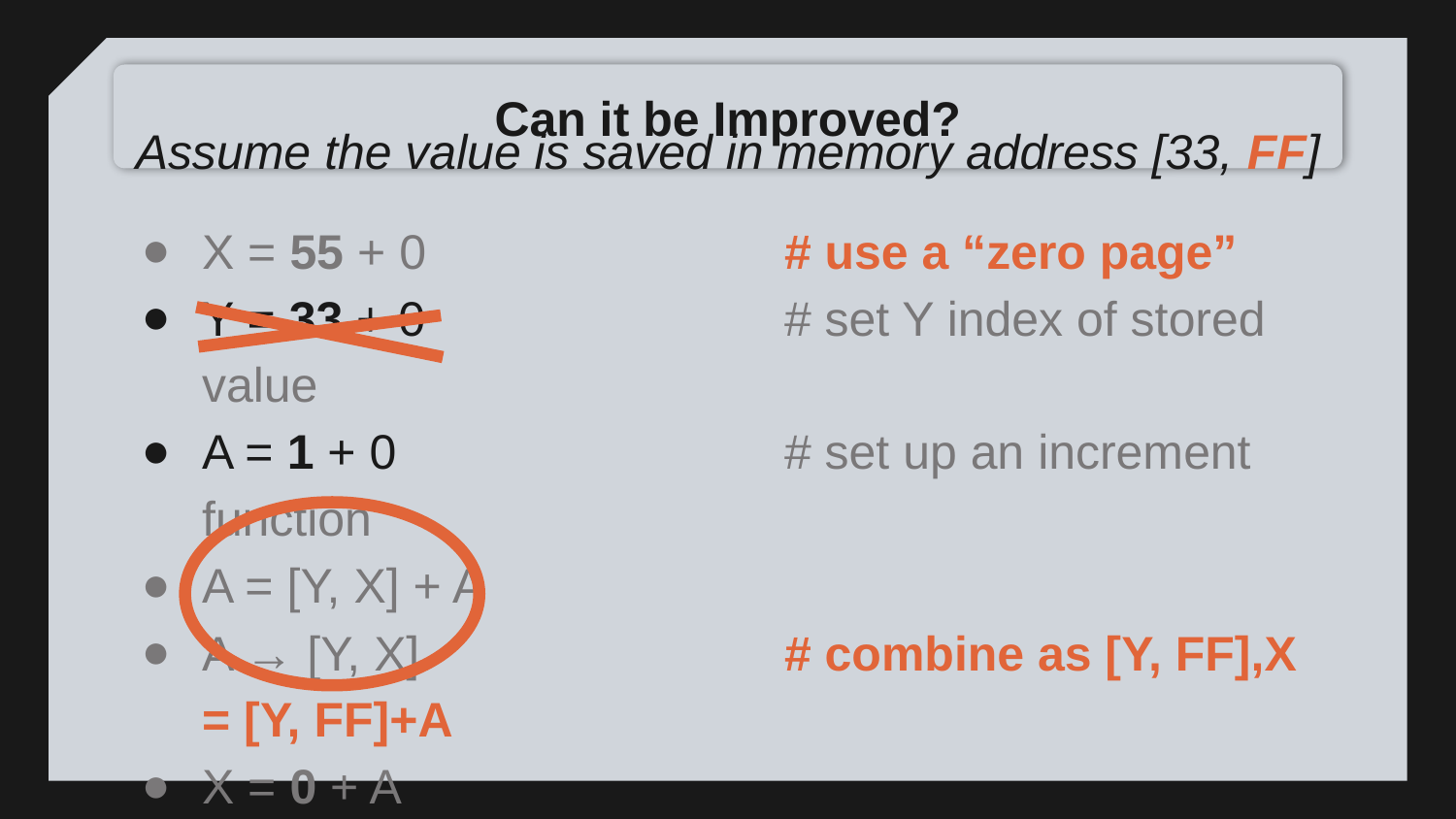

# Can it be Improved?
Assume the value is saved in memory address [33, FF]
X = 55 + 0			# use a “zero page”
Y = 33 + 0			# set Y index of stored value
A = 1 + 0			# set up an increment function
A = [Y, X] + A
A → [Y, X]			# combine as [Y, FF],X = [Y, FF]+A
X = 0 + A